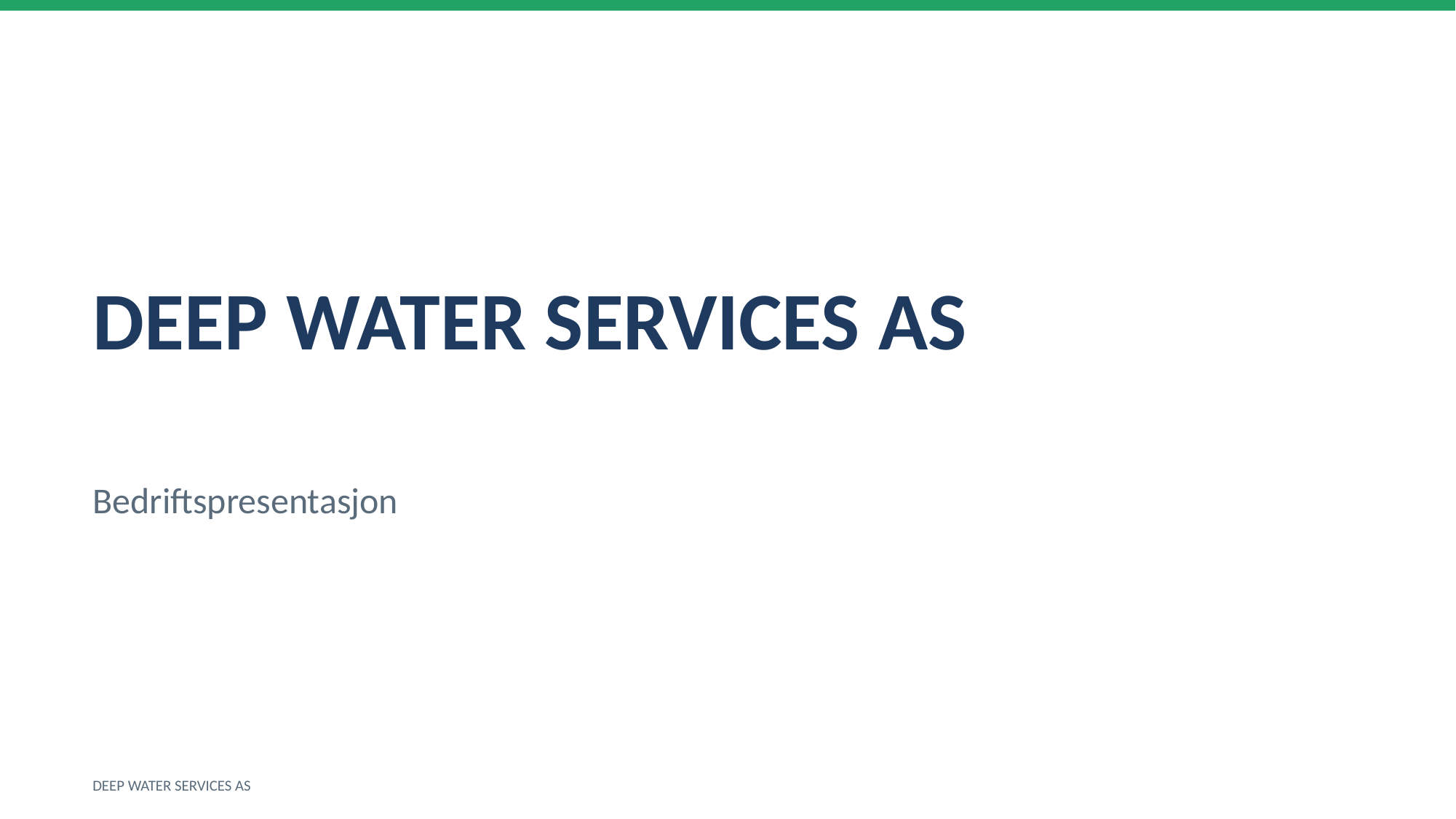

DEEP WATER SERVICES AS
Bedriftspresentasjon
DEEP WATER SERVICES AS